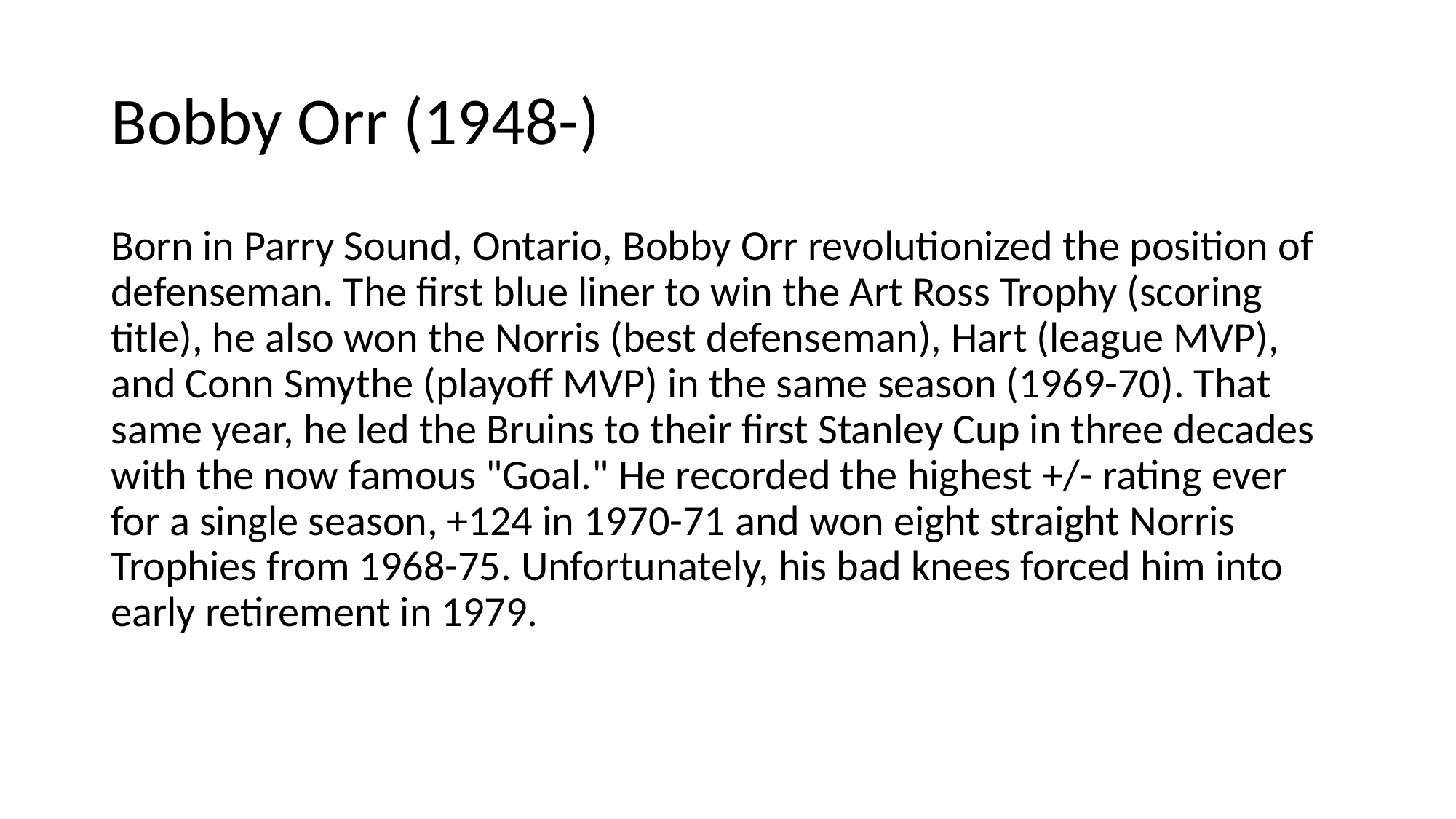

# Bobby Orr (1948-)
Born in Parry Sound, Ontario, Bobby Orr revolutionized the position of defenseman. The first blue liner to win the Art Ross Trophy (scoring title), he also won the Norris (best defenseman), Hart (league MVP), and Conn Smythe (playoff MVP) in the same season (1969-70). That same year, he led the Bruins to their first Stanley Cup in three decades with the now famous "Goal." He recorded the highest +/- rating ever for a single season, +124 in 1970-71 and won eight straight Norris Trophies from 1968-75. Unfortunately, his bad knees forced him into early retirement in 1979.